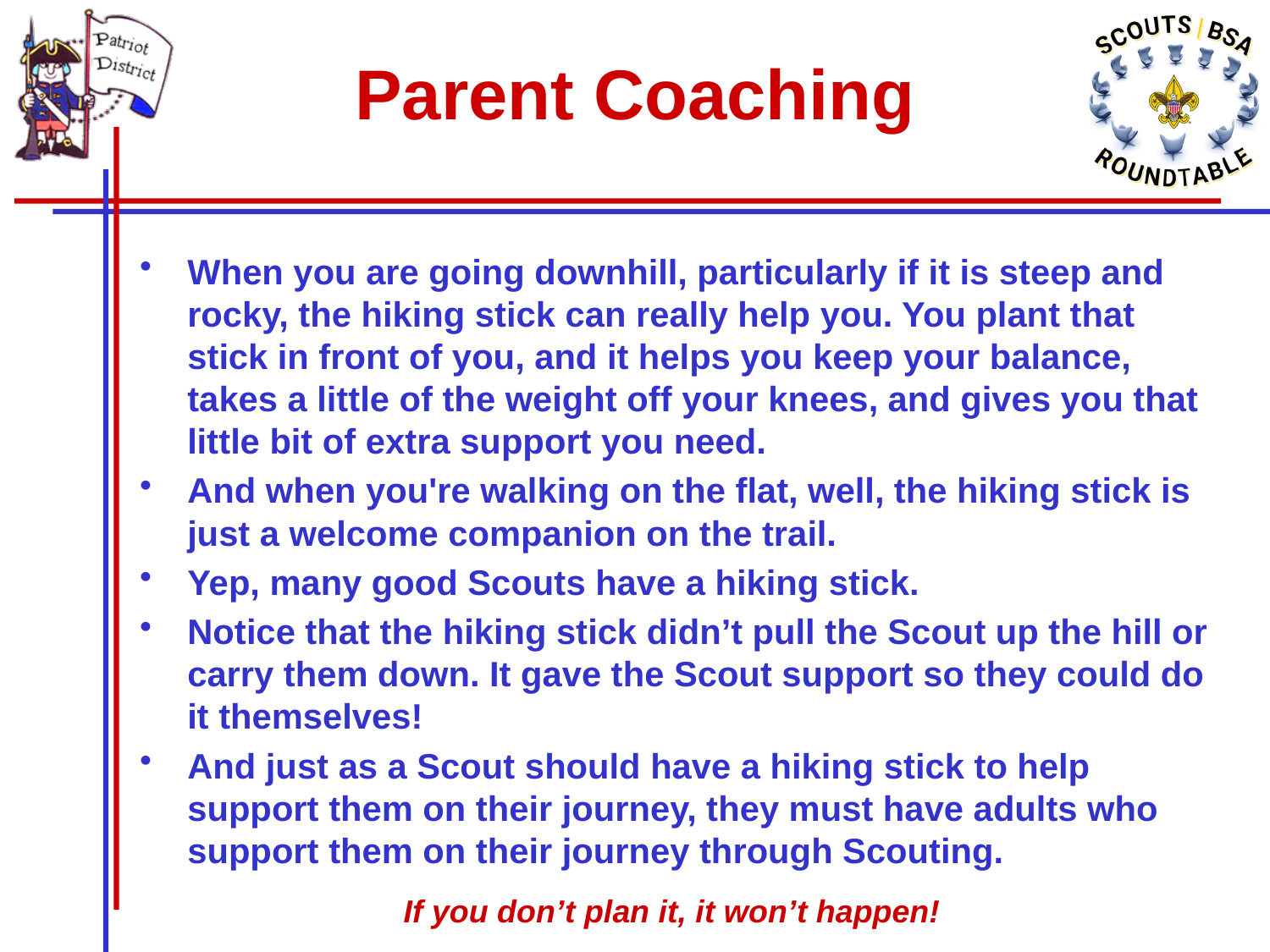

# Parent Coaching
When you are going downhill, particularly if it is steep and rocky, the hiking stick can really help you. You plant that stick in front of you, and it helps you keep your balance, takes a little of the weight off your knees, and gives you that little bit of extra support you need.
And when you're walking on the flat, well, the hiking stick is just a welcome companion on the trail.
Yep, many good Scouts have a hiking stick.
Notice that the hiking stick didn’t pull the Scout up the hill or carry them down. It gave the Scout support so they could do it themselves!
And just as a Scout should have a hiking stick to help support them on their journey, they must have adults who support them on their journey through Scouting.